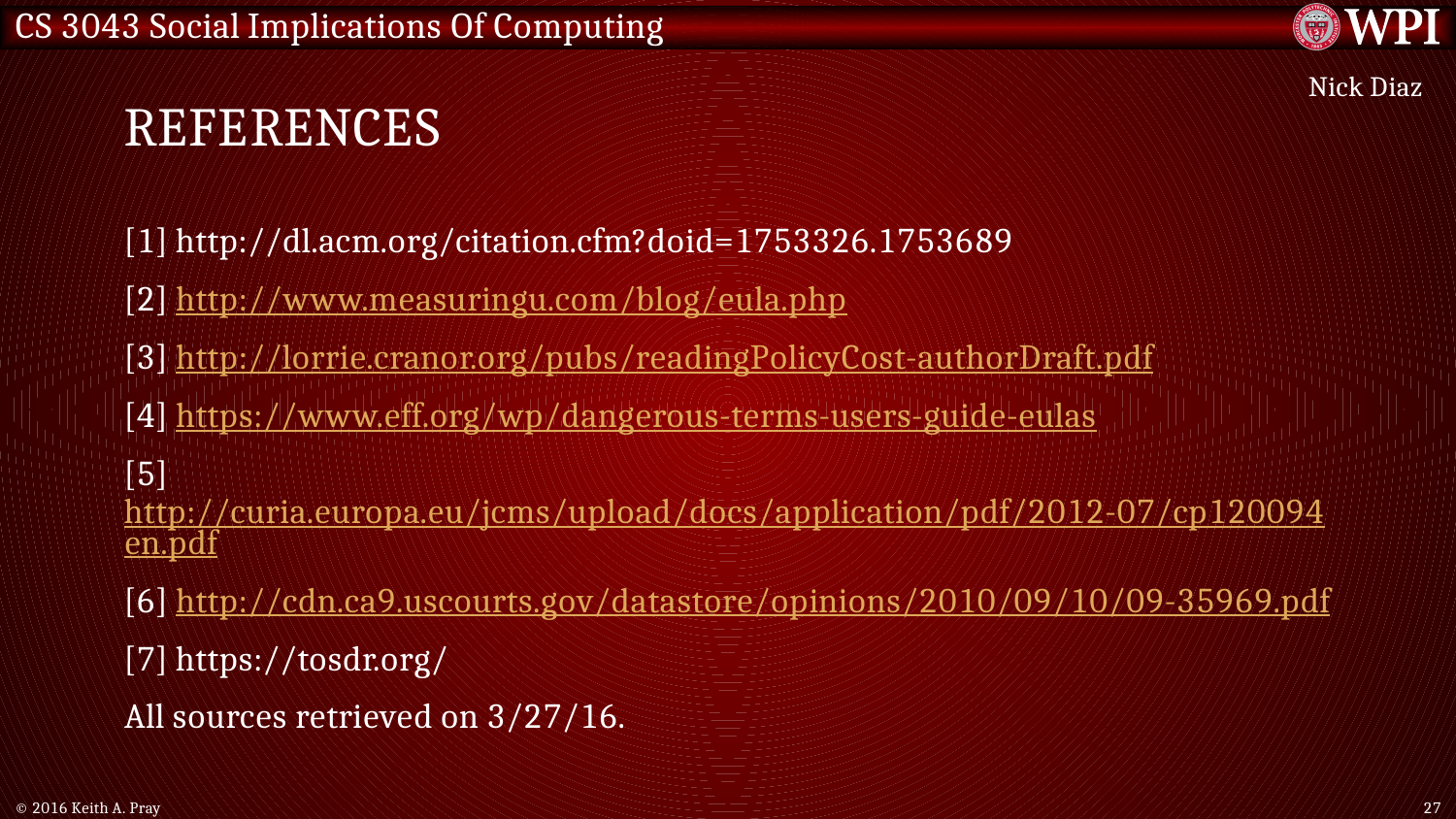

# References
Nick Diaz
[1] http://dl.acm.org/citation.cfm?doid=1753326.1753689
[2] http://www.measuringu.com/blog/eula.php
[3] http://lorrie.cranor.org/pubs/readingPolicyCost-authorDraft.pdf
[4] https://www.eff.org/wp/dangerous-terms-users-guide-eulas
[5] http://curia.europa.eu/jcms/upload/docs/application/pdf/2012-07/cp120094en.pdf
[6] http://cdn.ca9.uscourts.gov/datastore/opinions/2010/09/10/09-35969.pdf
[7] https://tosdr.org/
All sources retrieved on 3/27/16.
© 2016 Keith A. Pray
27